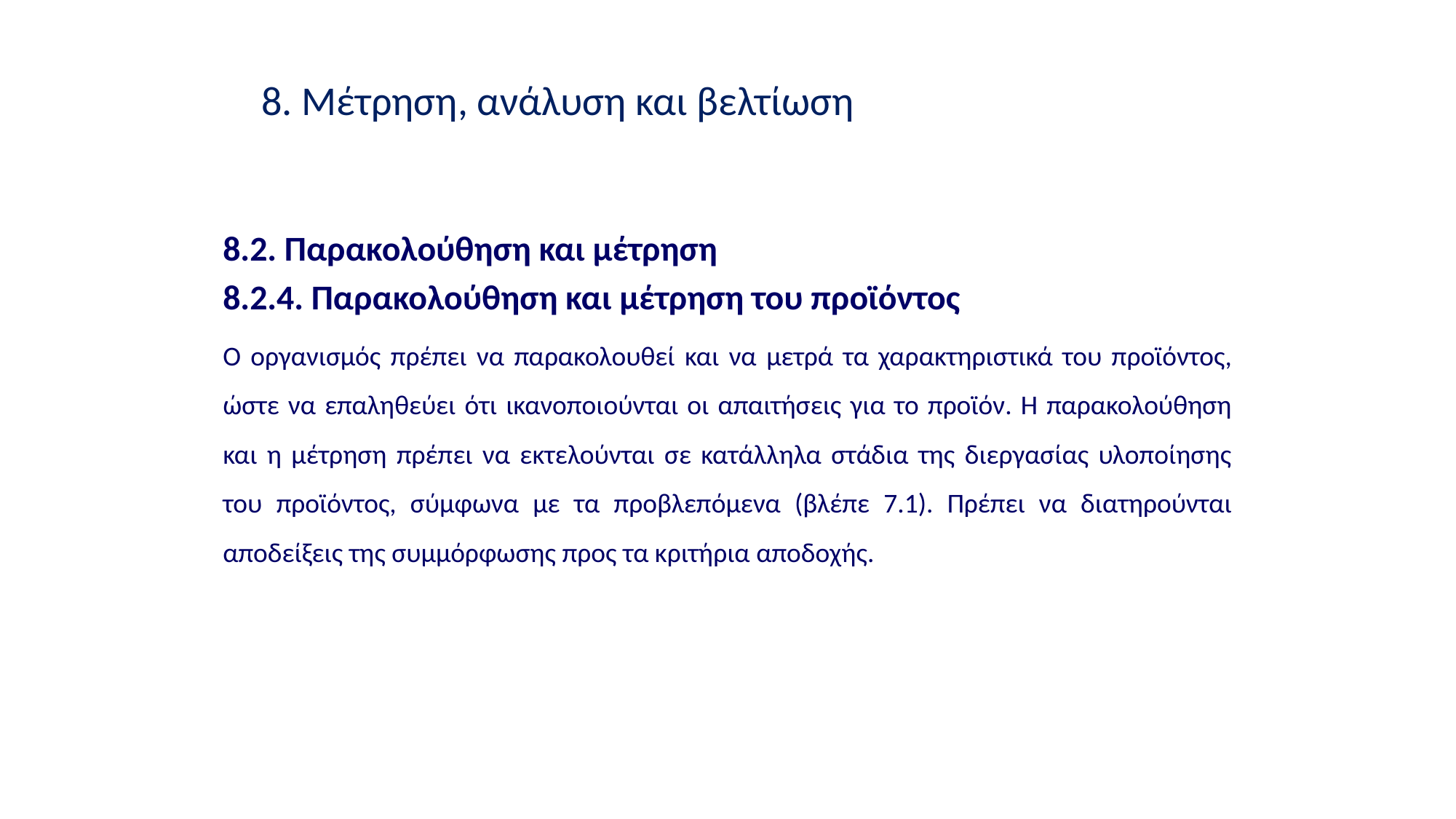

8. Μέτρηση, ανάλυση και βελτίωση
8.2. Παρακολούθηση και μέτρηση
8.2.4. Παρακολούθηση και μέτρηση του προϊόντος
Ο οργανισμός πρέπει να παρακολουθεί και να μετρά τα χαρακτηριστικά του προϊόντος, ώστε να επαληθεύει ότι ικανοποιούνται οι απαιτήσεις για το προϊόν. Η παρακολούθηση και η μέτρηση πρέπει να εκτελούνται σε κατάλληλα στάδια της διεργασίας υλοποίησης του προϊόντος, σύμφωνα με τα προβλεπόμενα (βλέπε 7.1). Πρέπει να διατηρούνται αποδείξεις της συμμόρφωσης προς τα κριτήρια αποδοχής.